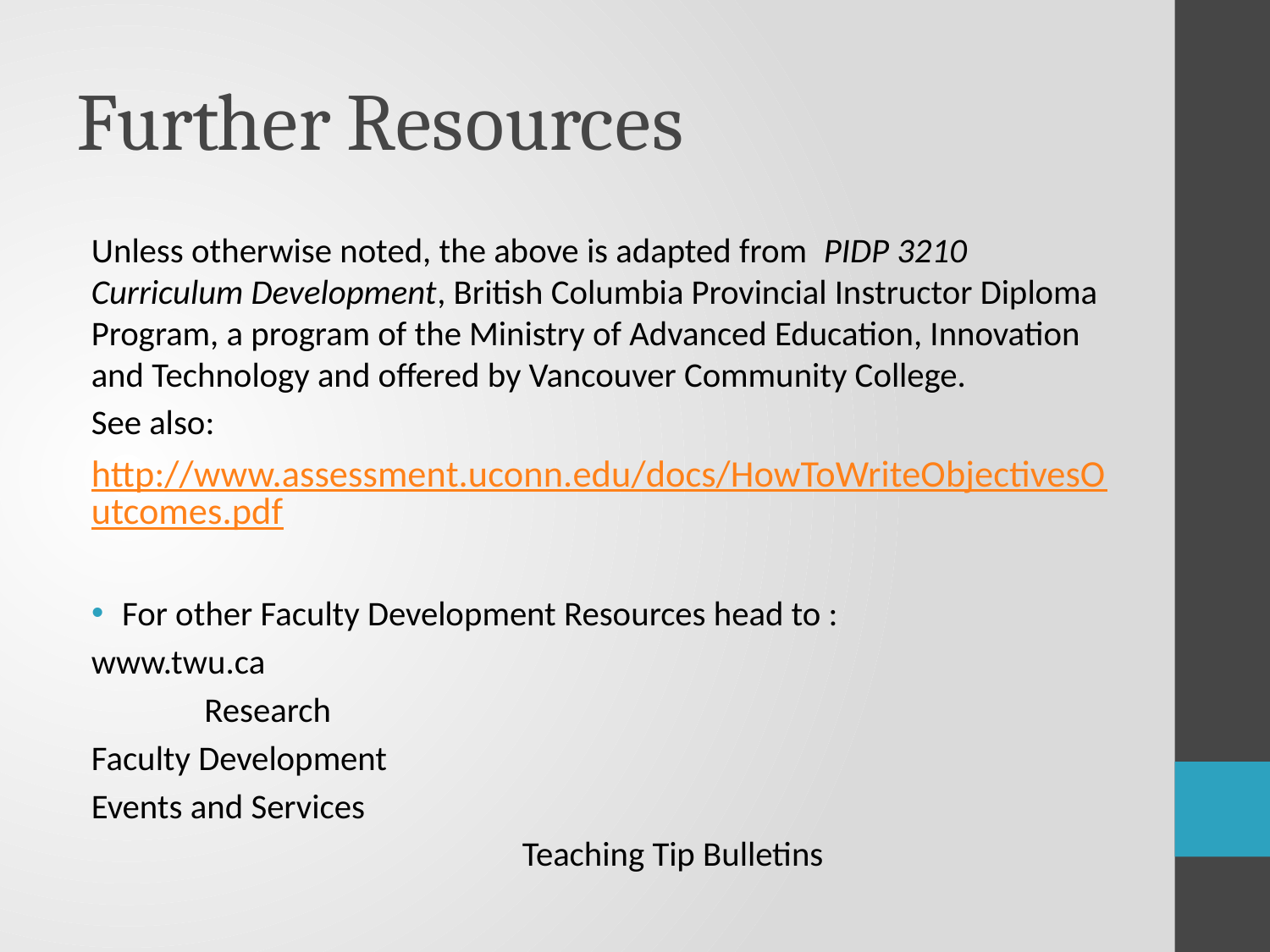

# Further Resources
Unless otherwise noted, the above is adapted from  PIDP 3210 Curriculum Development, British Columbia Provincial Instructor Diploma Program, a program of the Ministry of Advanced Education, Innovation and Technology and offered by Vancouver Community College.
See also:
http://www.assessment.uconn.edu/docs/HowToWriteObjectivesOutcomes.pdf

For other Faculty Development Resources head to :
www.twu.ca
 	Research
		Faculty Development
			Events and Services
                                                       Teaching Tip Bulletins